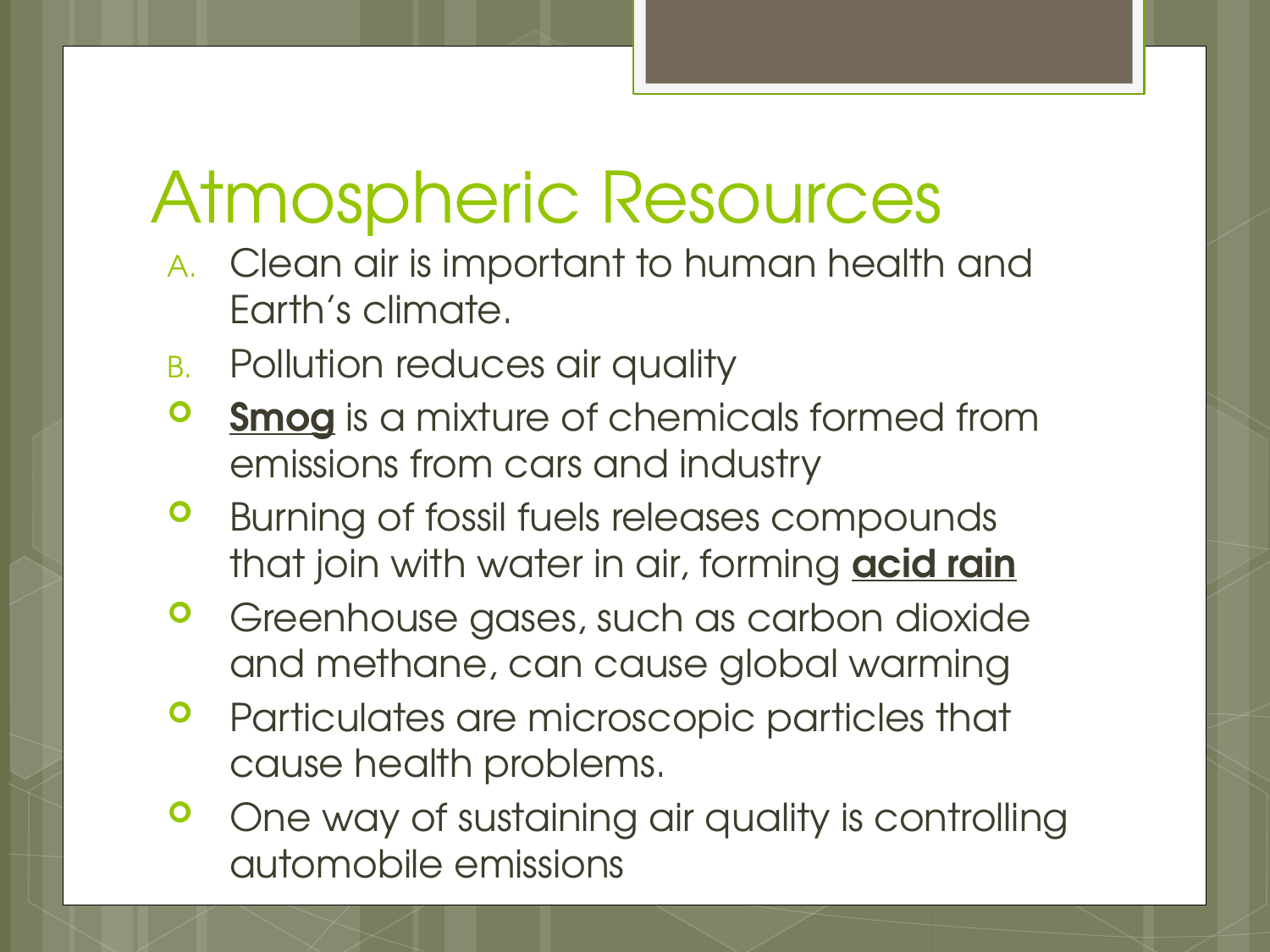

# Atmospheric Resources
Clean air is important to human health and Earth’s climate.
Pollution reduces air quality
Smog is a mixture of chemicals formed from emissions from cars and industry
Burning of fossil fuels releases compounds that join with water in air, forming acid rain
Greenhouse gases, such as carbon dioxide and methane, can cause global warming
Particulates are microscopic particles that cause health problems.
One way of sustaining air quality is controlling automobile emissions